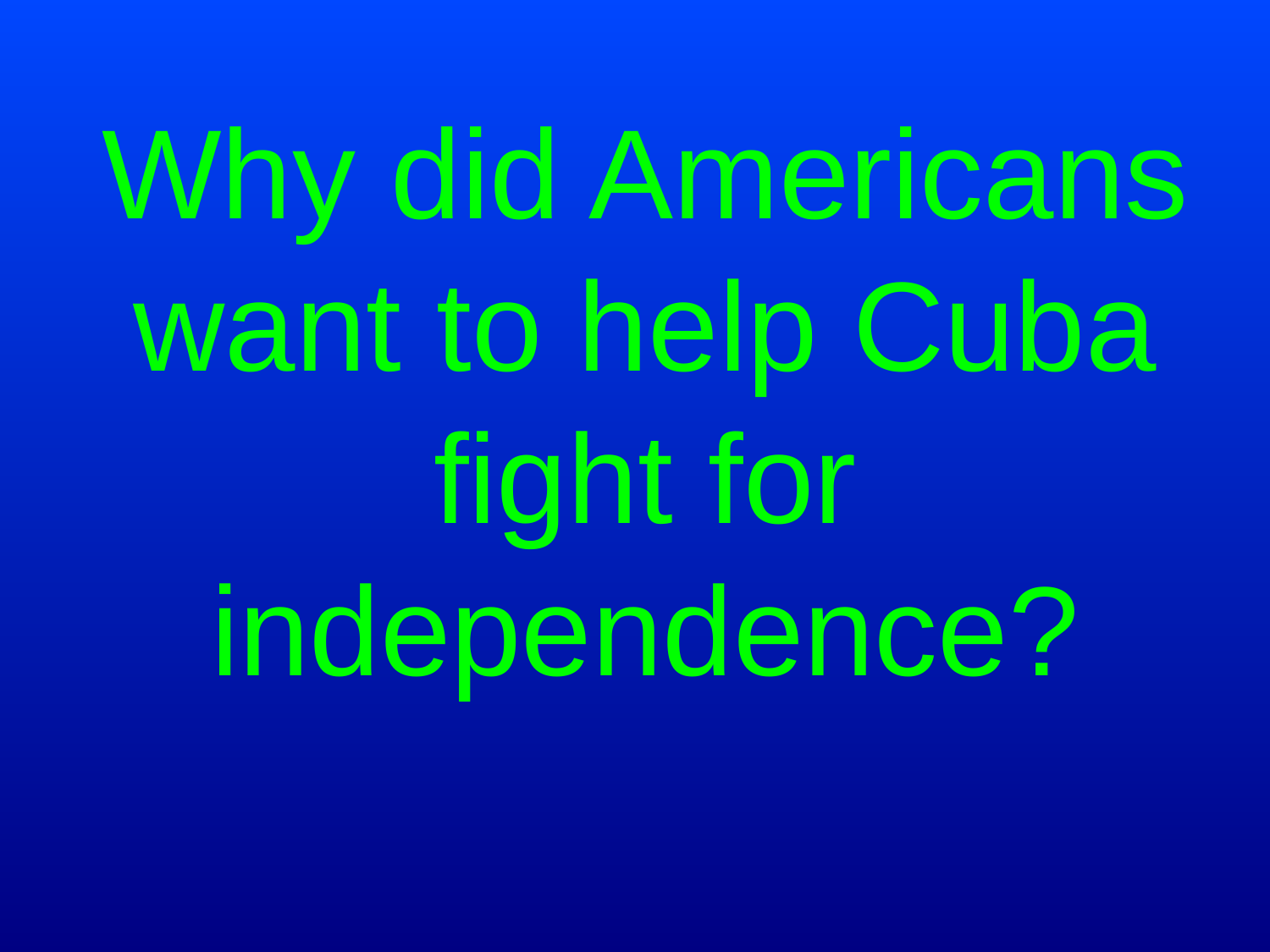

# Why did Americans want to help Cuba fight for independence?